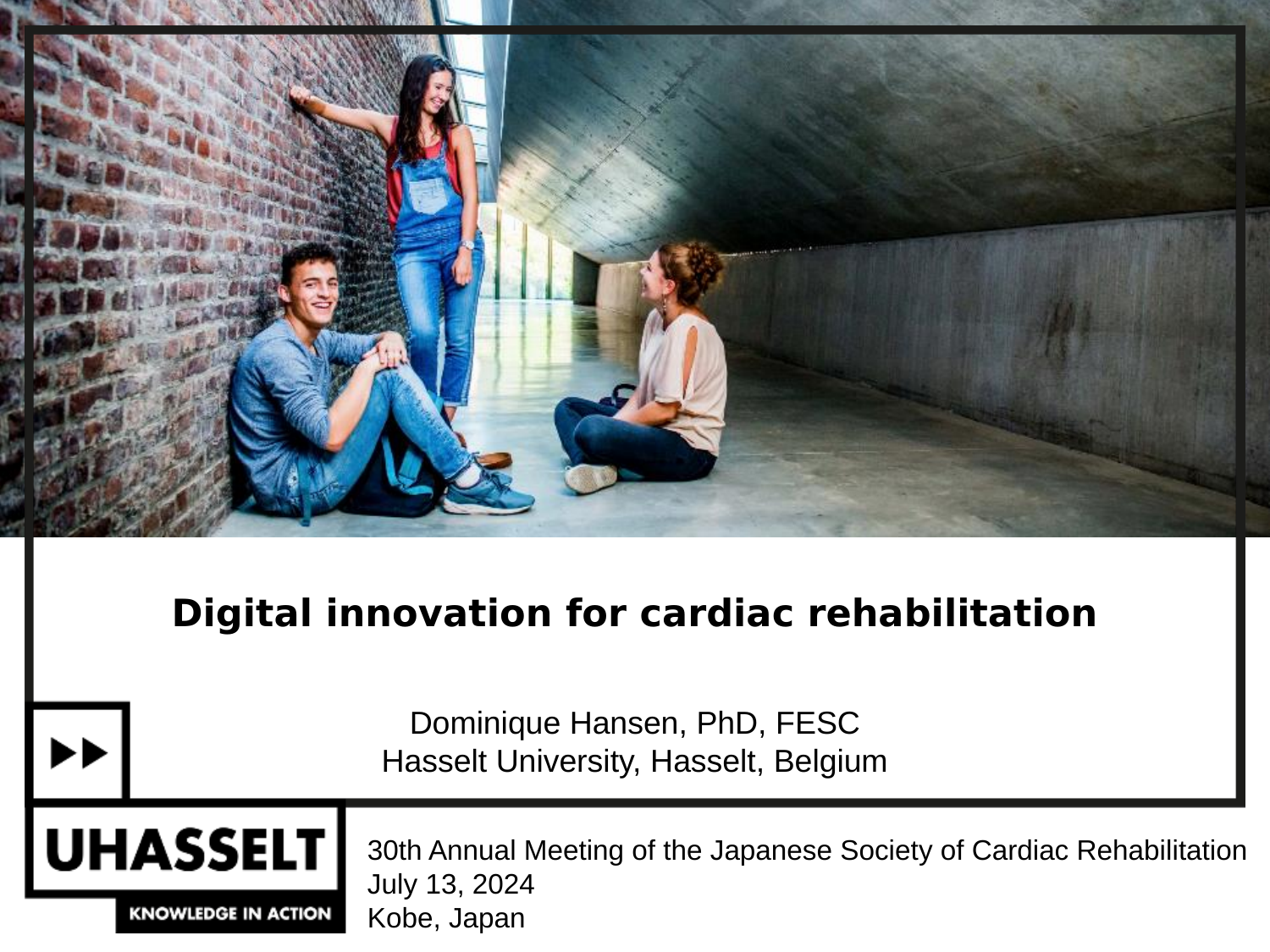

# Digital innovation for cardiac rehabilitation
Dominique Hansen, PhD, FESC
Hasselt University, Hasselt, Belgium
30th Annual Meeting of the Japanese Society of Cardiac Rehabilitation
July 13, 2024
Kobe, Japan